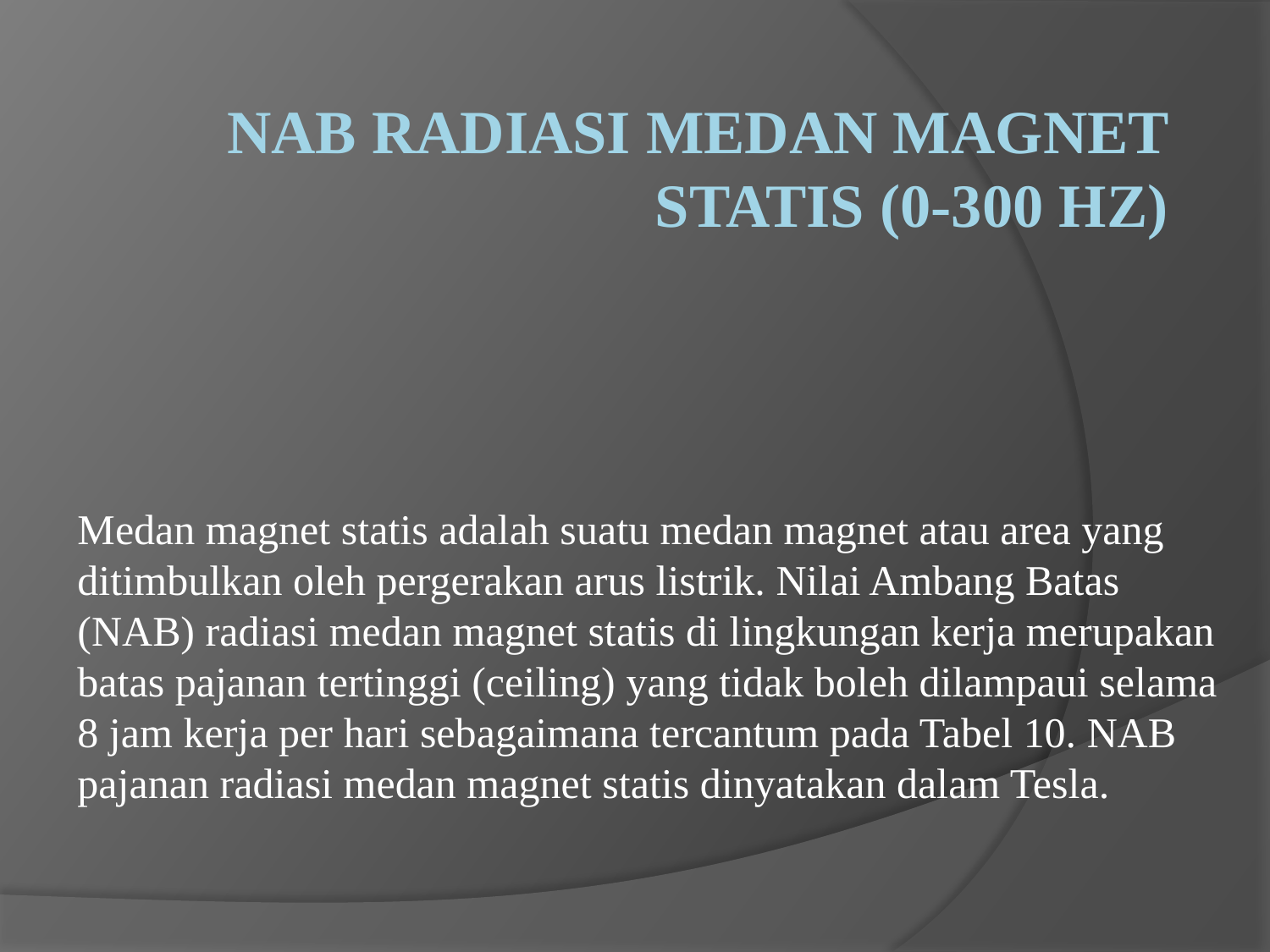

# NAB Radiasi Medan Magnet Statis (0-300 Hz)
Medan magnet statis adalah suatu medan magnet atau area yang ditimbulkan oleh pergerakan arus listrik. Nilai Ambang Batas (NAB) radiasi medan magnet statis di lingkungan kerja merupakan batas pajanan tertinggi (ceiling) yang tidak boleh dilampaui selama 8 jam kerja per hari sebagaimana tercantum pada Tabel 10. NAB pajanan radiasi medan magnet statis dinyatakan dalam Tesla.